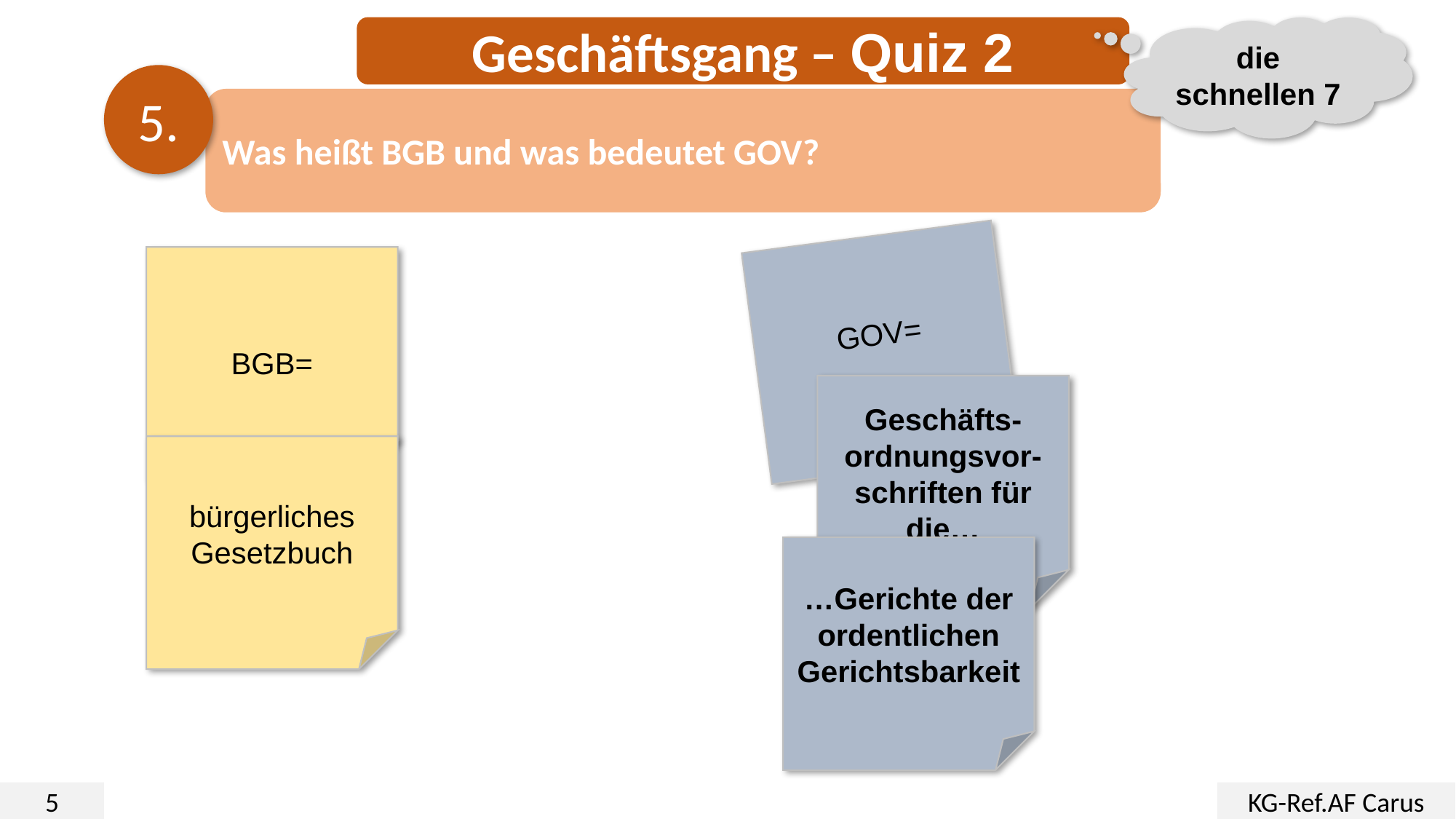

Geschäftsgang – Quiz 2
die schnellen 7
5.
Was heißt BGB und was bedeutet GOV?
GOV=

BGB=
Geschäfts-ordnungsvor-schriften für die…
bürgerliches
Gesetzbuch
…Gerichte der ordentlichen Gerichtsbarkeit
5
KG-Ref.AF Carus